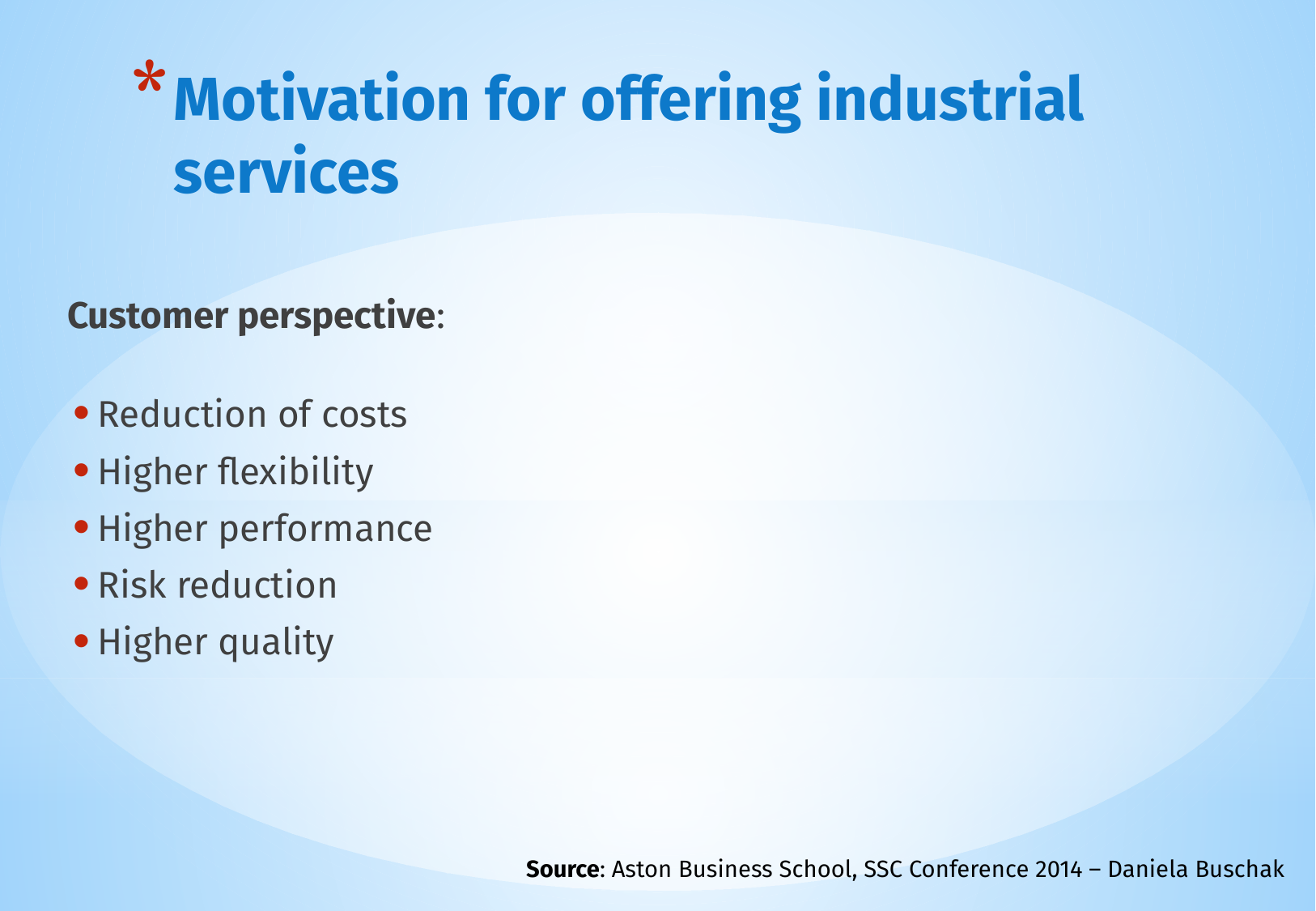

# Motivation for offering industrial services

Customer perspective:

Reduction of costs
Higher flexibility
Higher performance
Risk reduction
Higher quality
Source: Aston Business School, SSC Conference 2014 – Daniela Buschak